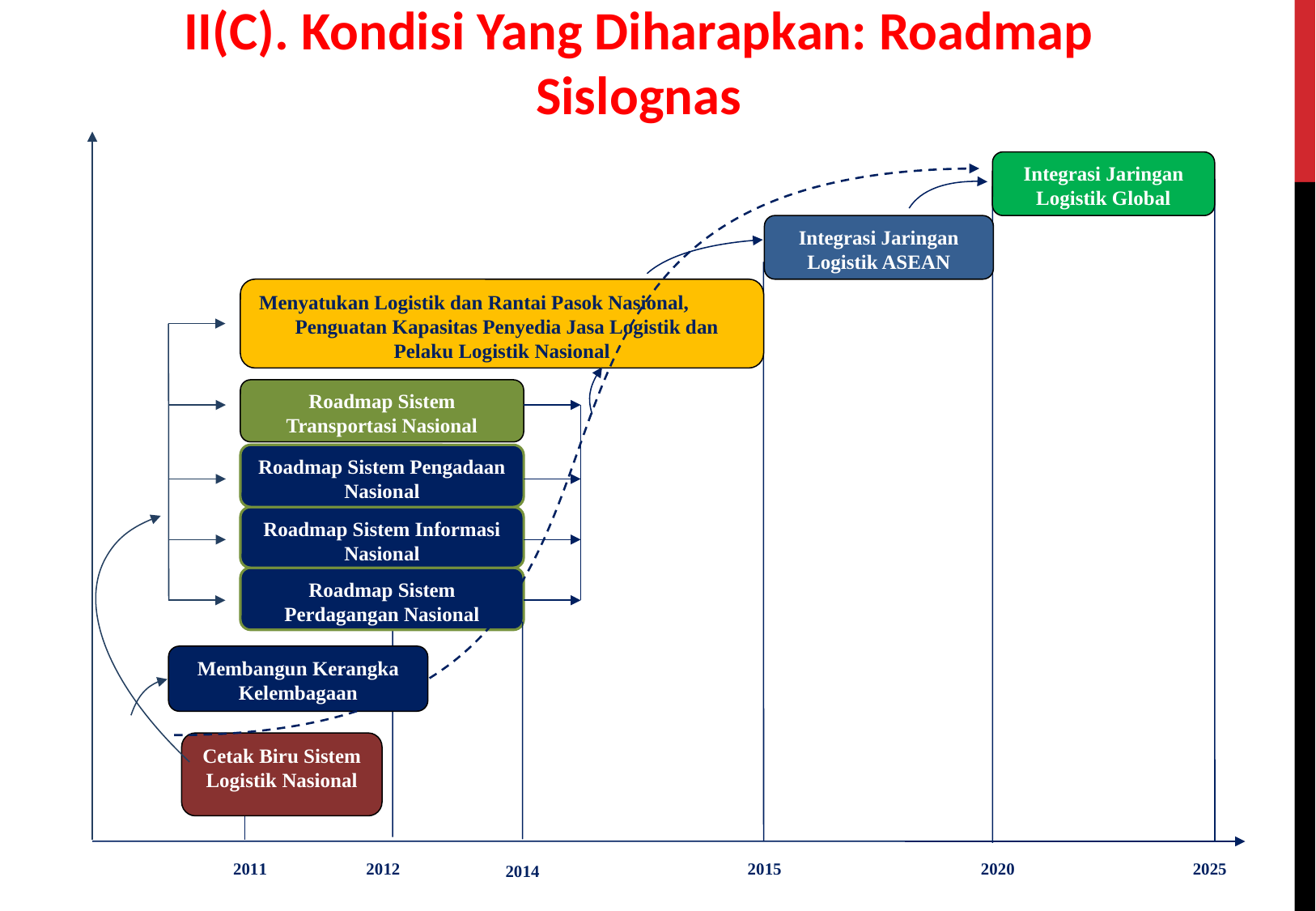

# II(C). Kondisi Yang Diharapkan: Roadmap Sislognas
Integrasi Jaringan Logistik Global

Integrasi Jaringan Logistik ASEAN

Menyatukan Logistik dan Rantai Pasok Nasional,              Penguatan Kapasitas Penyedia Jasa Logistik dan Pelaku Logistik Nasional

Roadmap Sistem Transportasi Nasional

Roadmap Sistem Pengadaan Nasional

Roadmap Sistem Informasi Nasional

Roadmap Sistem Perdagangan Nasional
Membangun Kerangka Kelembagaan

Cetak Biru Sistem Logistik Nasional
2011
2012
2015
2020
2025
2014